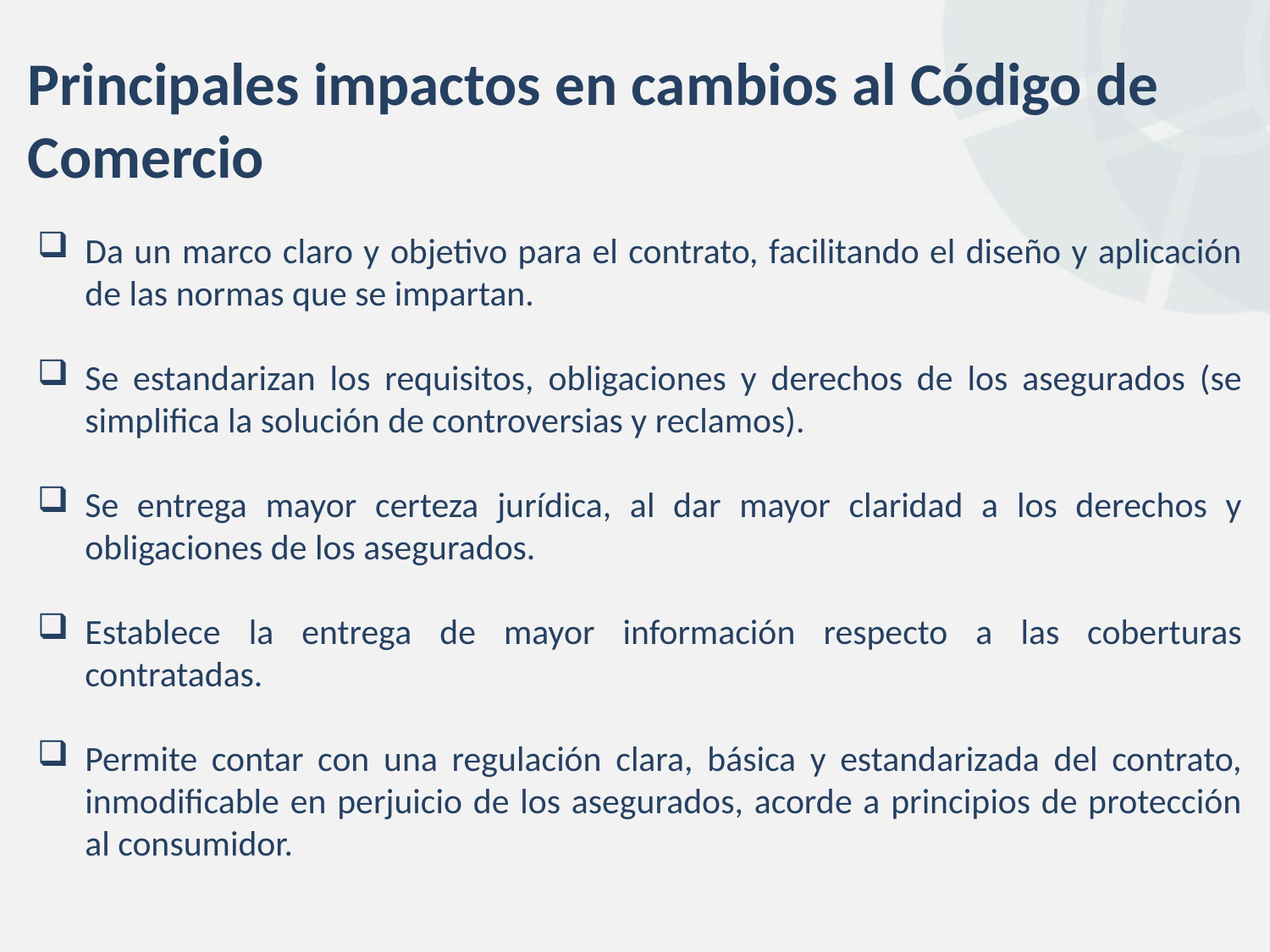

# Principales impactos en cambios al Código de Comercio

Da un marco claro y objetivo para el contrato, facilitando el diseño y aplicación de las normas que se impartan.

Se estandarizan los requisitos, obligaciones y derechos de los asegurados (se simplifica la solución de controversias y reclamos).

Se entrega mayor certeza jurídica, al dar mayor claridad a los derechos y obligaciones de los asegurados.

Establece la entrega de mayor información respecto a las coberturas contratadas.

Permite contar con una regulación clara, básica y estandarizada del contrato, inmodificable en perjuicio de los asegurados, acorde a principios de protección al consumidor.